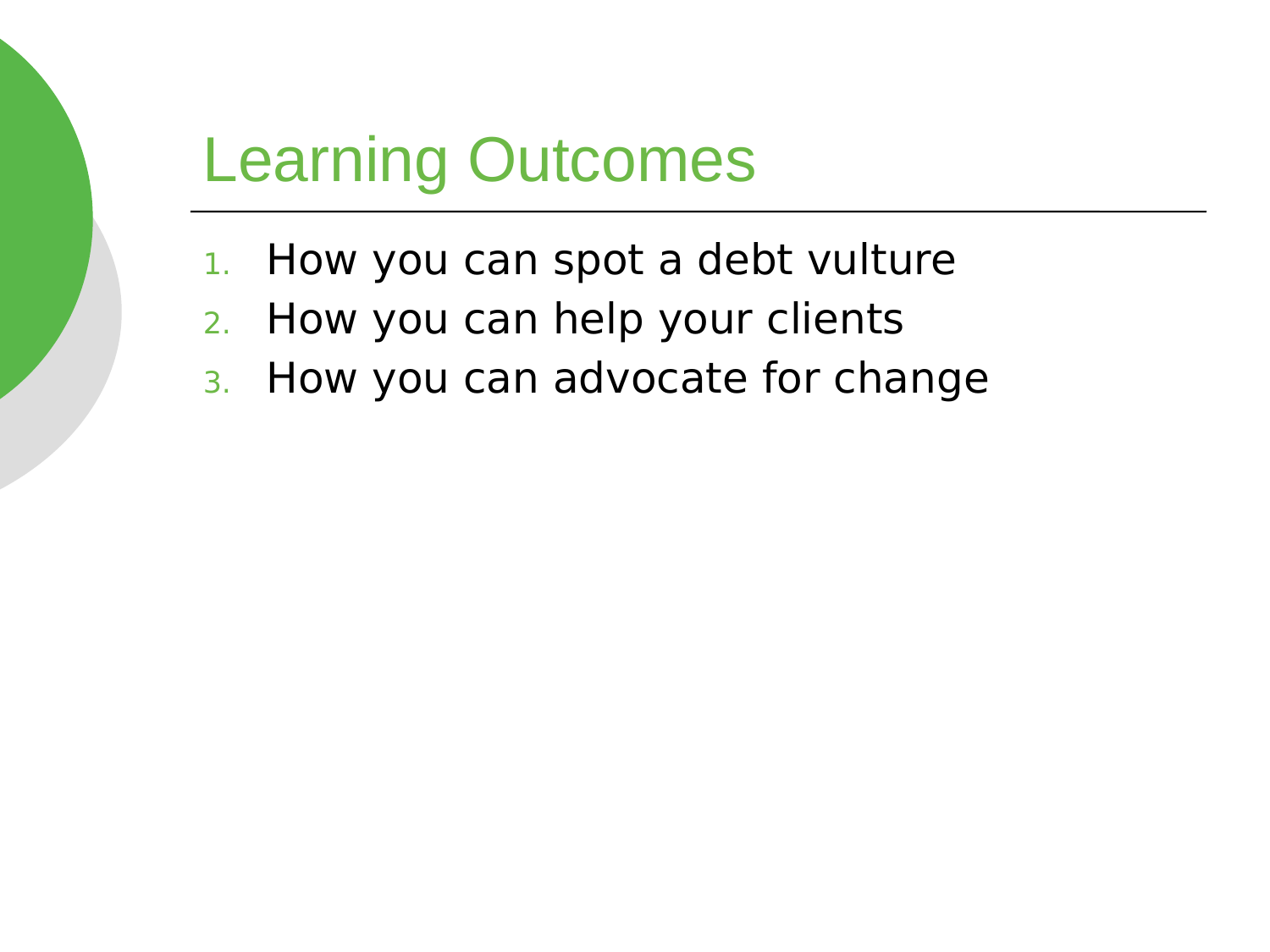

Learning Outcomes
How you can spot a debt vulture
How you can help your clients
How you can advocate for change